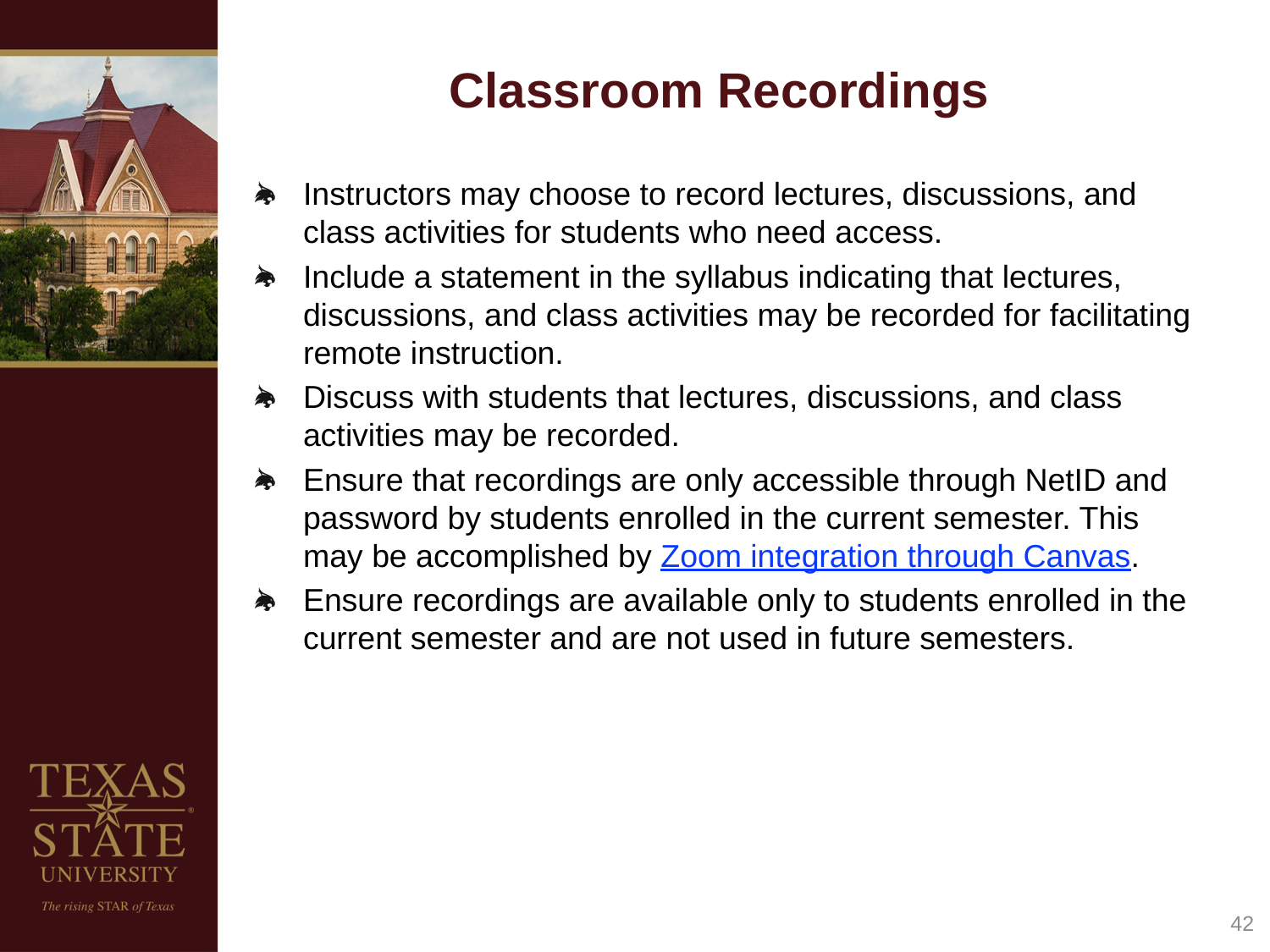

# Classroom Recordings
Instructors may choose to record lectures, discussions, and class activities for students who need access.
Include a statement in the syllabus indicating that lectures, discussions, and class activities may be recorded for facilitating remote instruction.
Discuss with students that lectures, discussions, and class activities may be recorded.
Ensure that recordings are only accessible through NetID and password by students enrolled in the current semester. This may be accomplished by Zoom integration through Canvas.
Ensure recordings are available only to students enrolled in the current semester and are not used in future semesters.

42